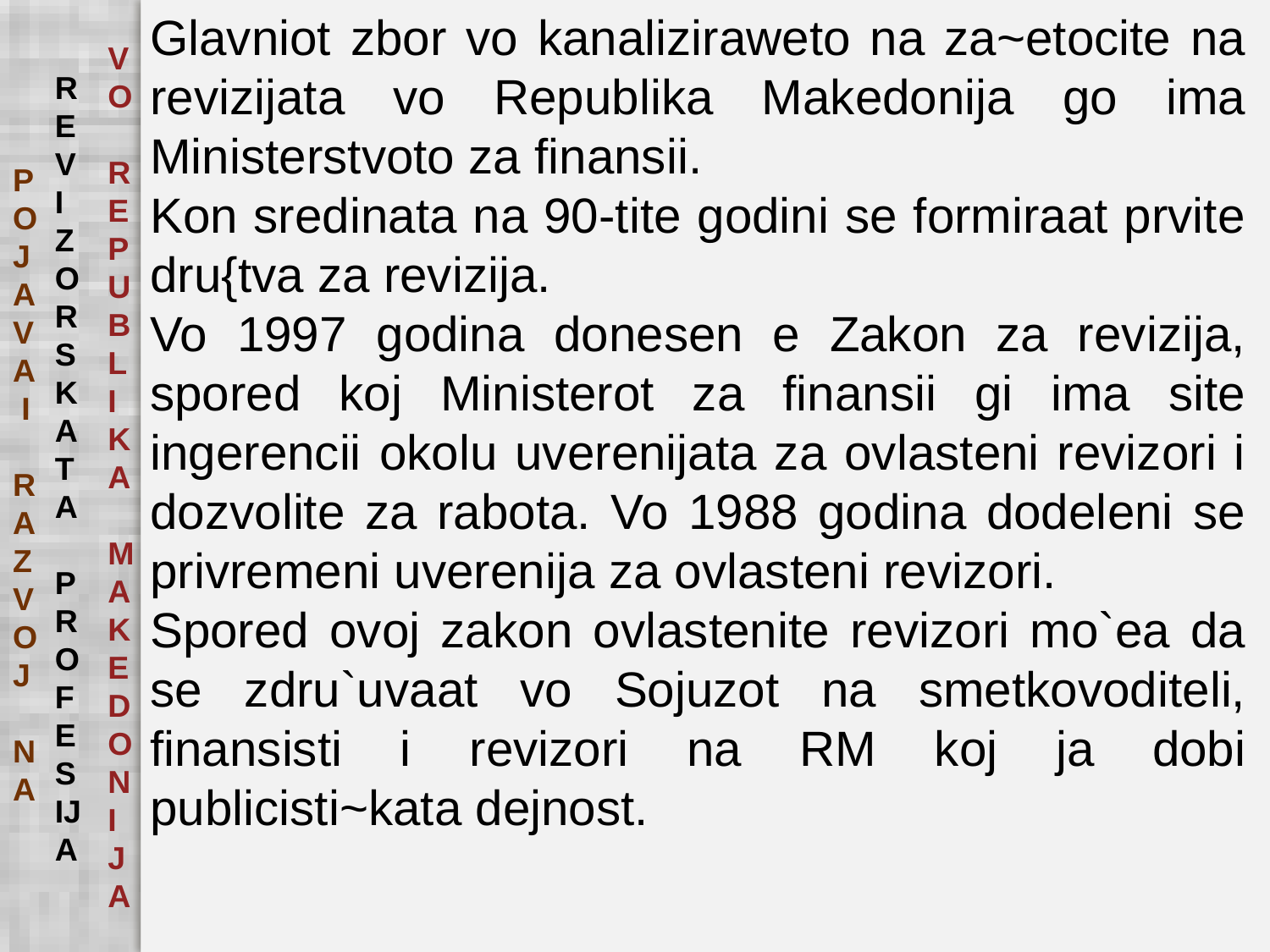

Glavniot zbor vo kanaliziraweto na za~etocite na revizijata vo Republika Makedonija go ima Ministerstvoto za finansii.
Kon sredinata na 90-tite godini se formiraat prvite dru{tva za revizija.
Vo 1997 godina donesen e Zakon za revizija, spored koj Ministerot za finansii gi ima site ingerencii okolu uverenijata za ovlasteni revizori i dozvolite za rabota. Vo 1988 godina dodeleni se privremeni uverenija za ovlasteni revizori.
Spored ovoj zakon ovlastenite revizori mo`ea da se zdru`uvaat vo Sojuzot na smetkovoditeli, finansisti i revizori na RM koj ja dobi publicisti~kata dejnost.
VO

REPUBLIKA MAKEDONIJA
REVIZORSKATA
 PROFESIJA
POJAVA
 I
 RAZVOJ
 NA